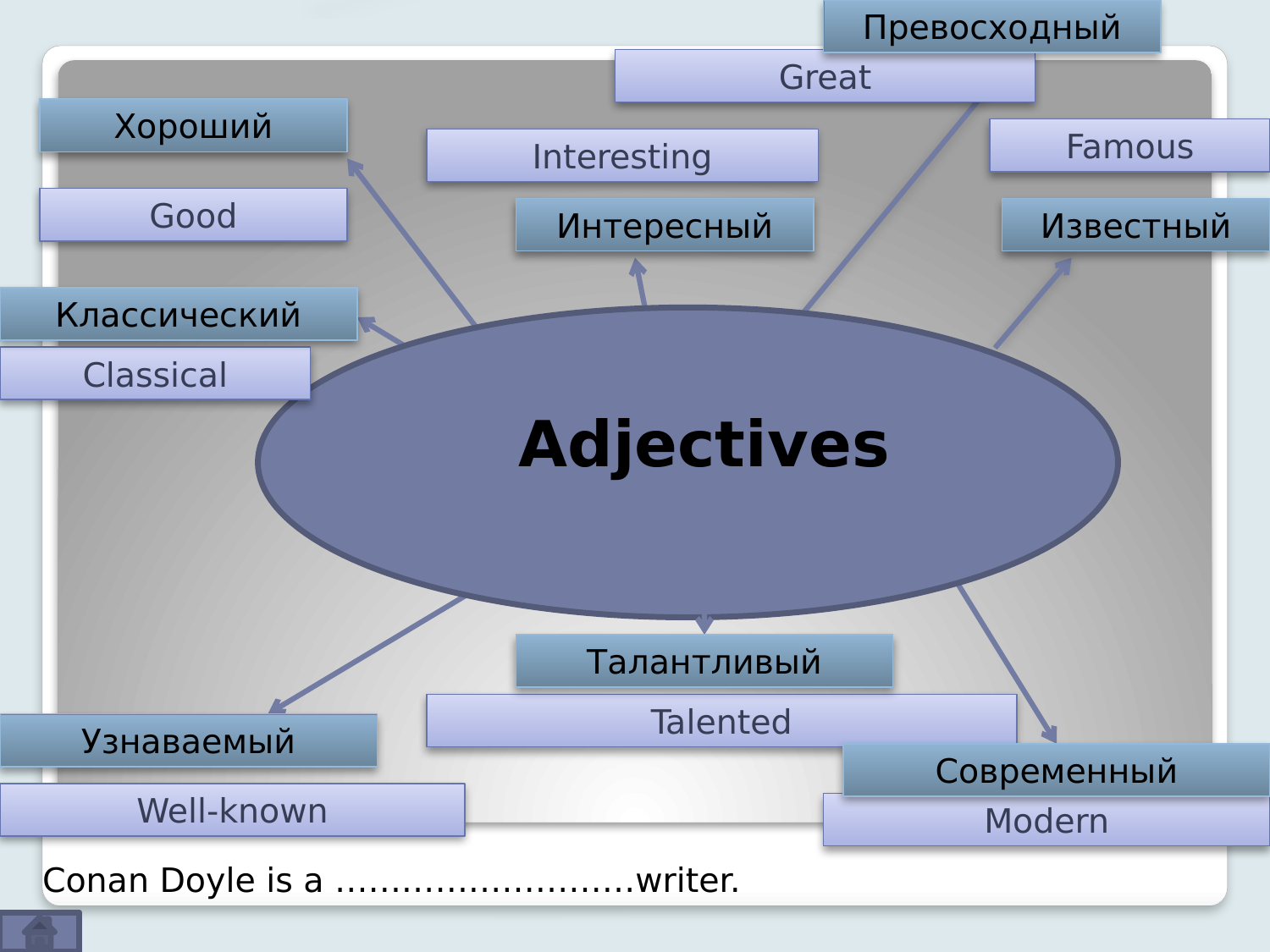

Превосходный
Great
Хороший
Famous
Interesting
Good
Интересный
Известный
Классический

Classical
Adjectives
Талантливый
Talented
Узнаваемый
Современный
Well-known
Modern
Conan Doyle is a ………………………writer.